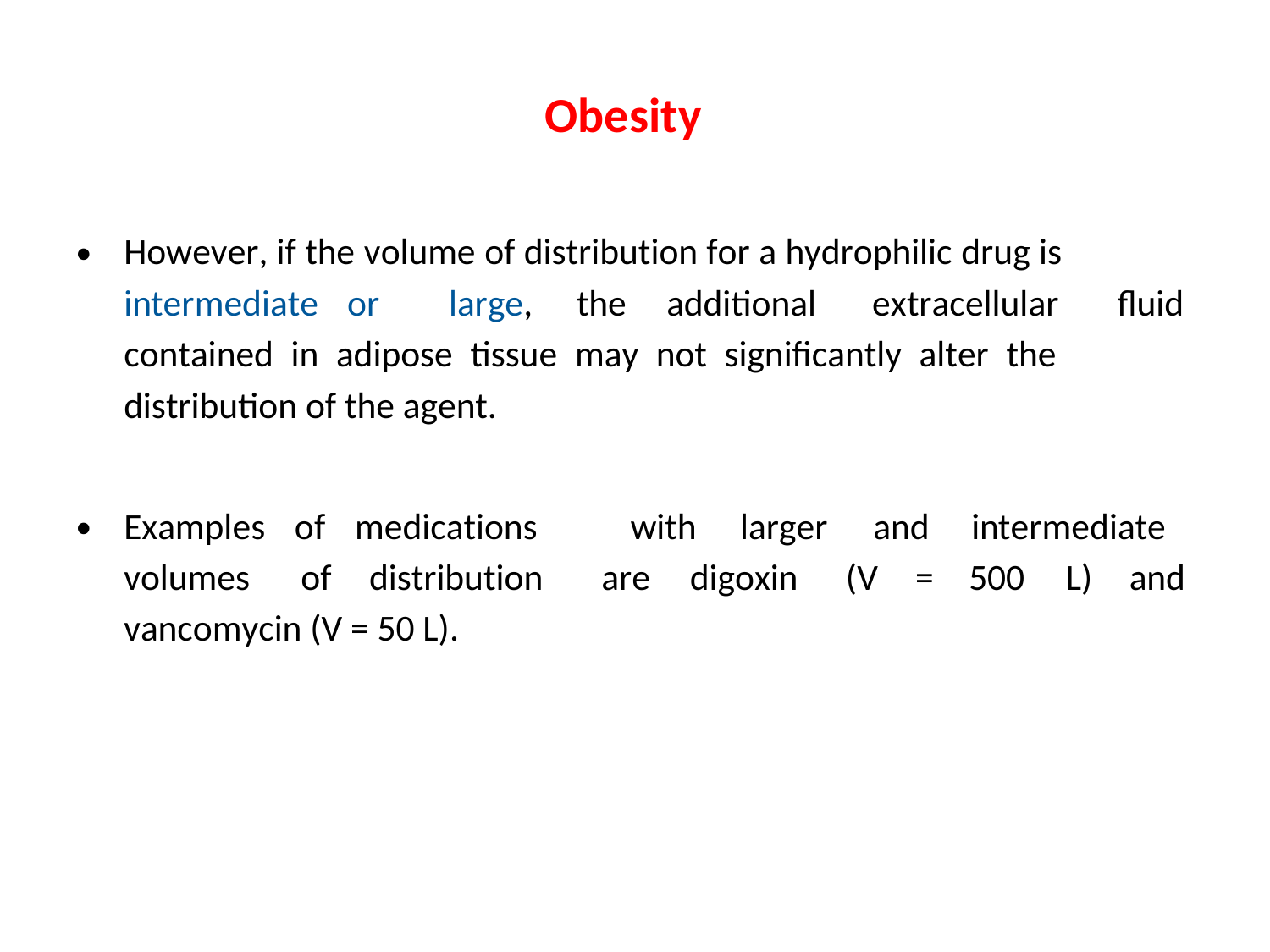

Obesity
•
However, if the volume of distribution for a hydrophilic drug is
intermediate   or
large,
the
additional
extracellular
ﬂuid
contained  in  adipose  tissue  may  not  signiﬁcantly  alter  the
distribution of the agent.
•
Examples   of   medications
with
larger
and
intermediate
volumes
of
distribution
are
digoxin
(V
=
500
L)
and
vancomycin (V = 50 L).